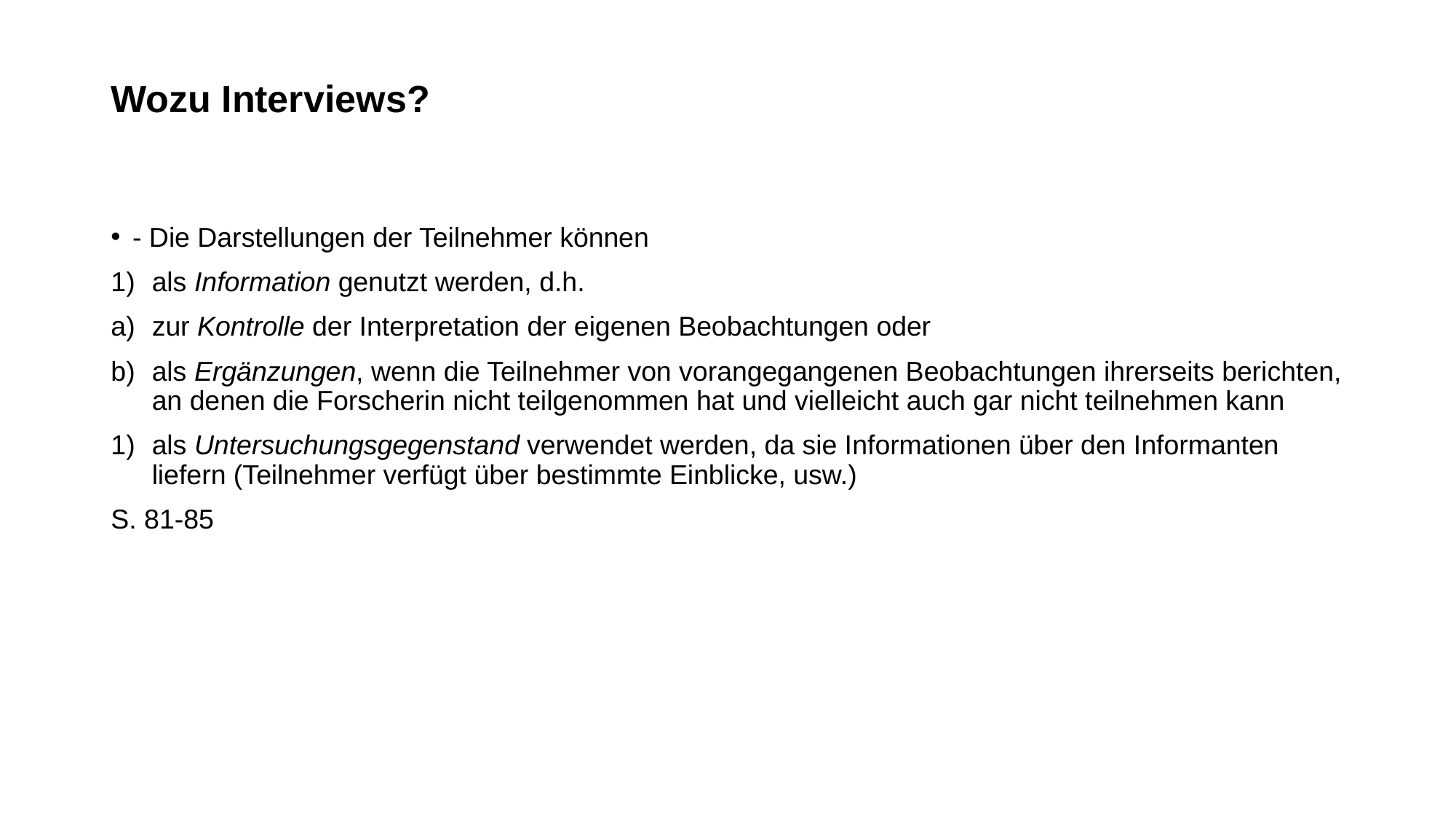

# Wozu Interviews?
- Die Darstellungen der Teilnehmer können
als Information genutzt werden, d.h.
zur Kontrolle der Interpretation der eigenen Beobachtungen oder
als Ergänzungen, wenn die Teilnehmer von vorangegangenen Beobachtungen ihrerseits berichten, an denen die Forscherin nicht teilgenommen hat und vielleicht auch gar nicht teilnehmen kann
als Untersuchungsgegenstand verwendet werden, da sie Informationen über den Informanten liefern (Teilnehmer verfügt über bestimmte Einblicke, usw.)
S. 81-85